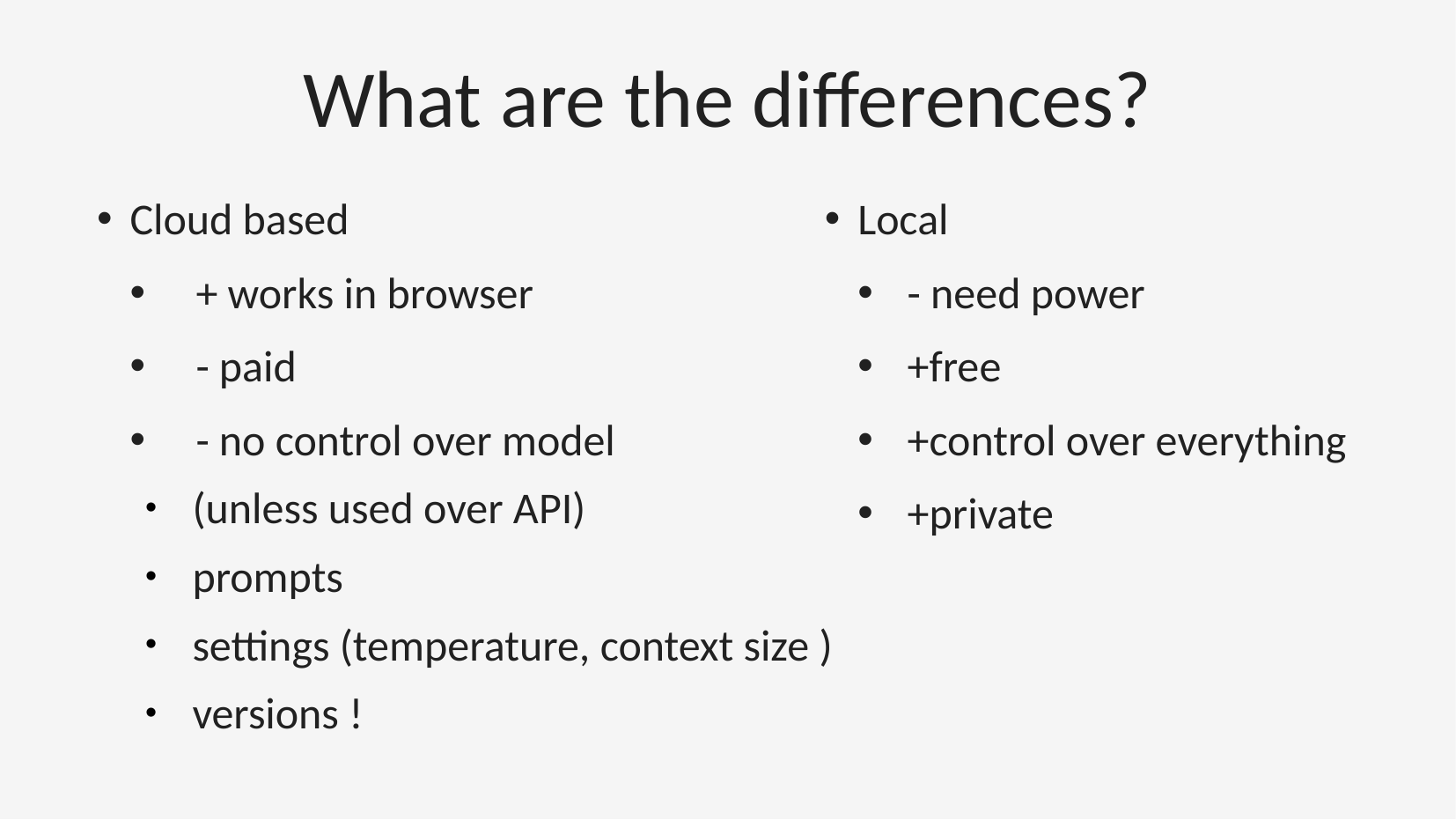

What are the differences?
Cloud based
+ works in browser
- paid
- no control over model
(unless used over API)
prompts
settings (temperature, context size )
versions !

# Local
- need power
+free
+control over everything
+private